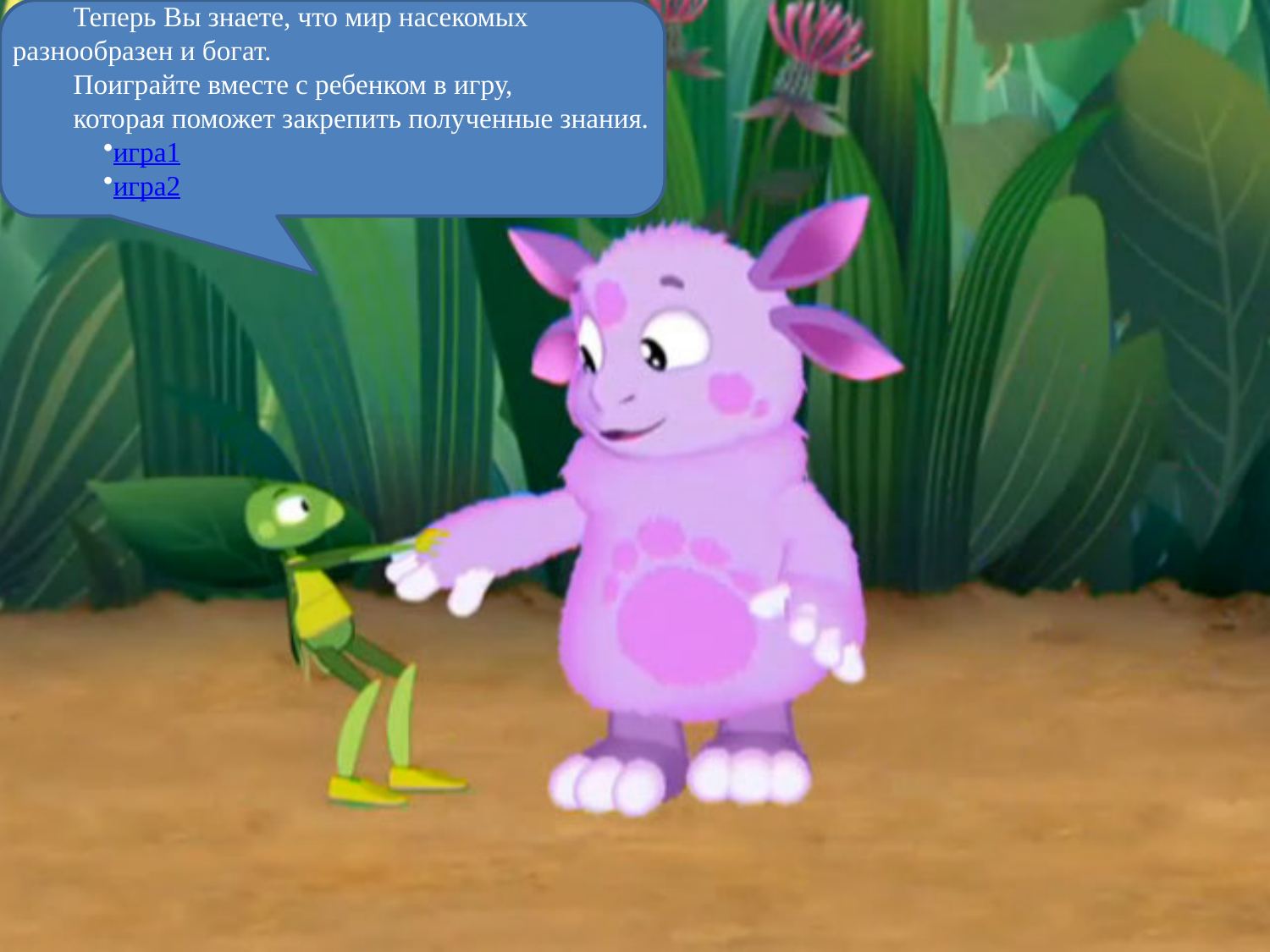

Теперь Вы знаете, что мир насекомых разнообразен и богат.
Поиграйте вместе с ребенком в игру,
которая поможет закрепить полученные знания.
игра1
игра2